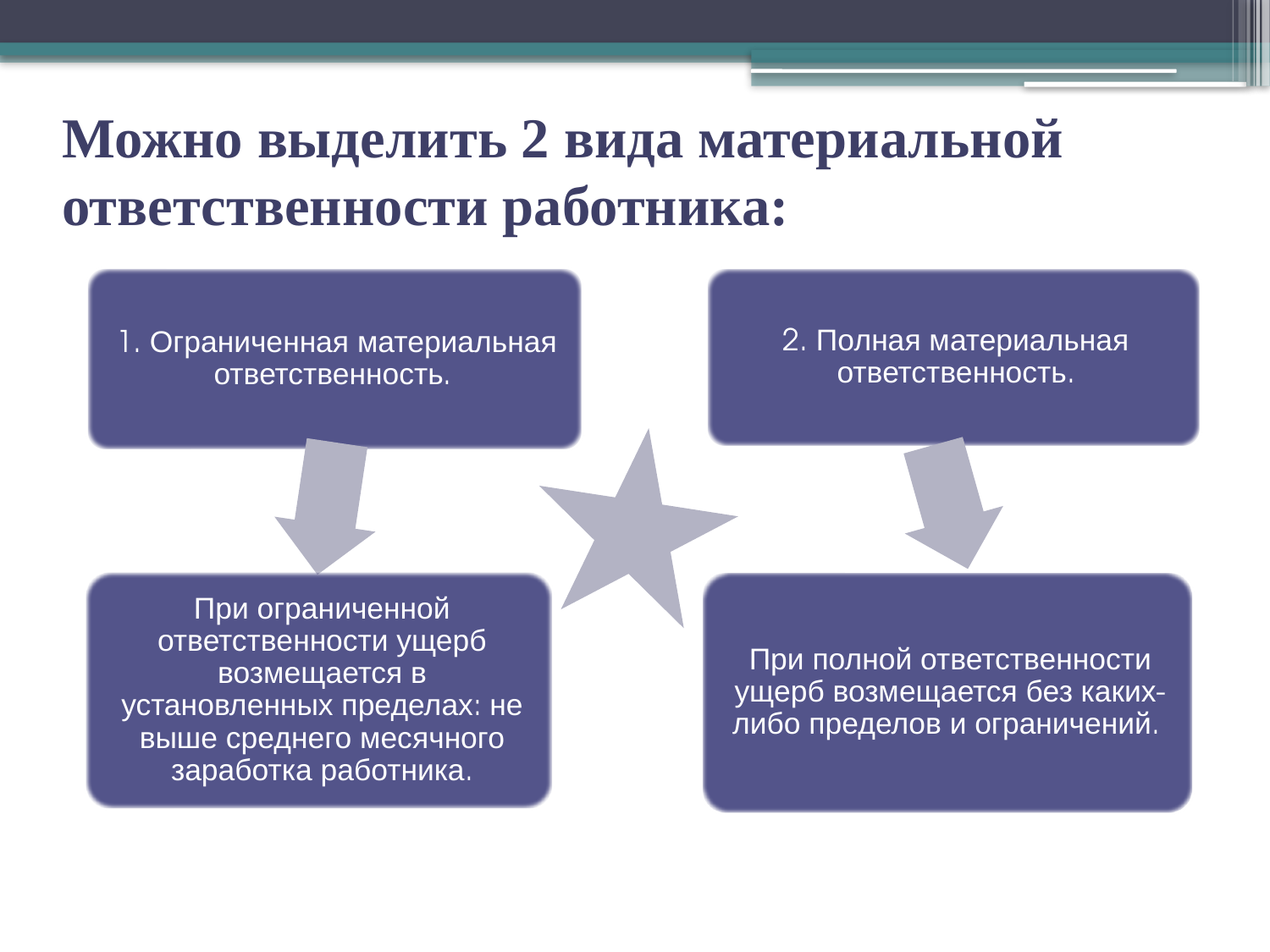

# Можно выделить 2 вида материальной ответственности работника:
1. Ограниченная материальная ответственность.

При ограниченной ответственности ущерб возмещается в установленных пределах: не выше среднего месячного заработка работника.

2. Полная материальная ответственность.

При полной ответственности ущерб возмещается без каких-либо пределов и ограничений.